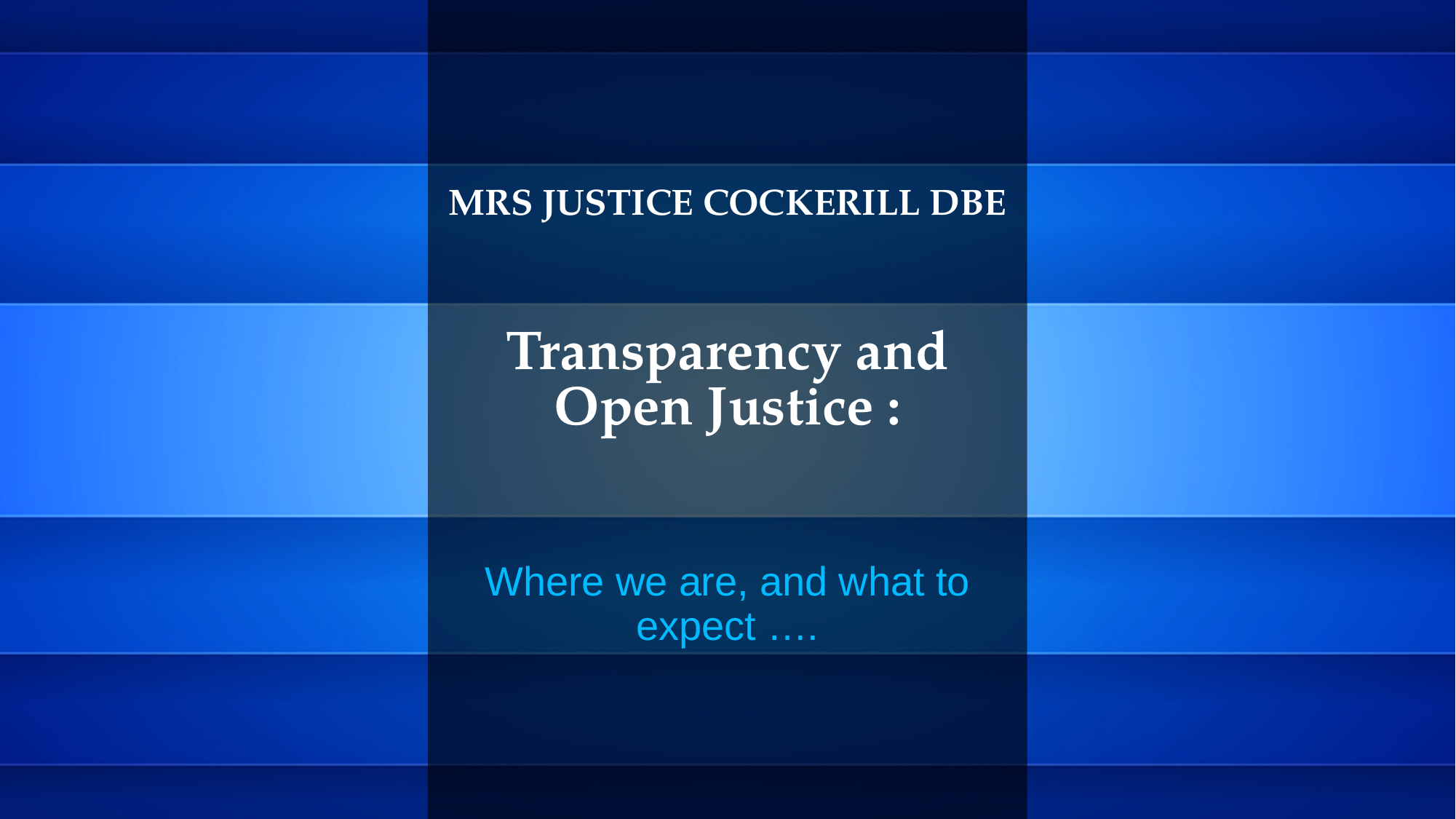

MRS JUSTICE COCKERILL DBE
# Transparency and Open Justice :
Where we are, and what to expect ….